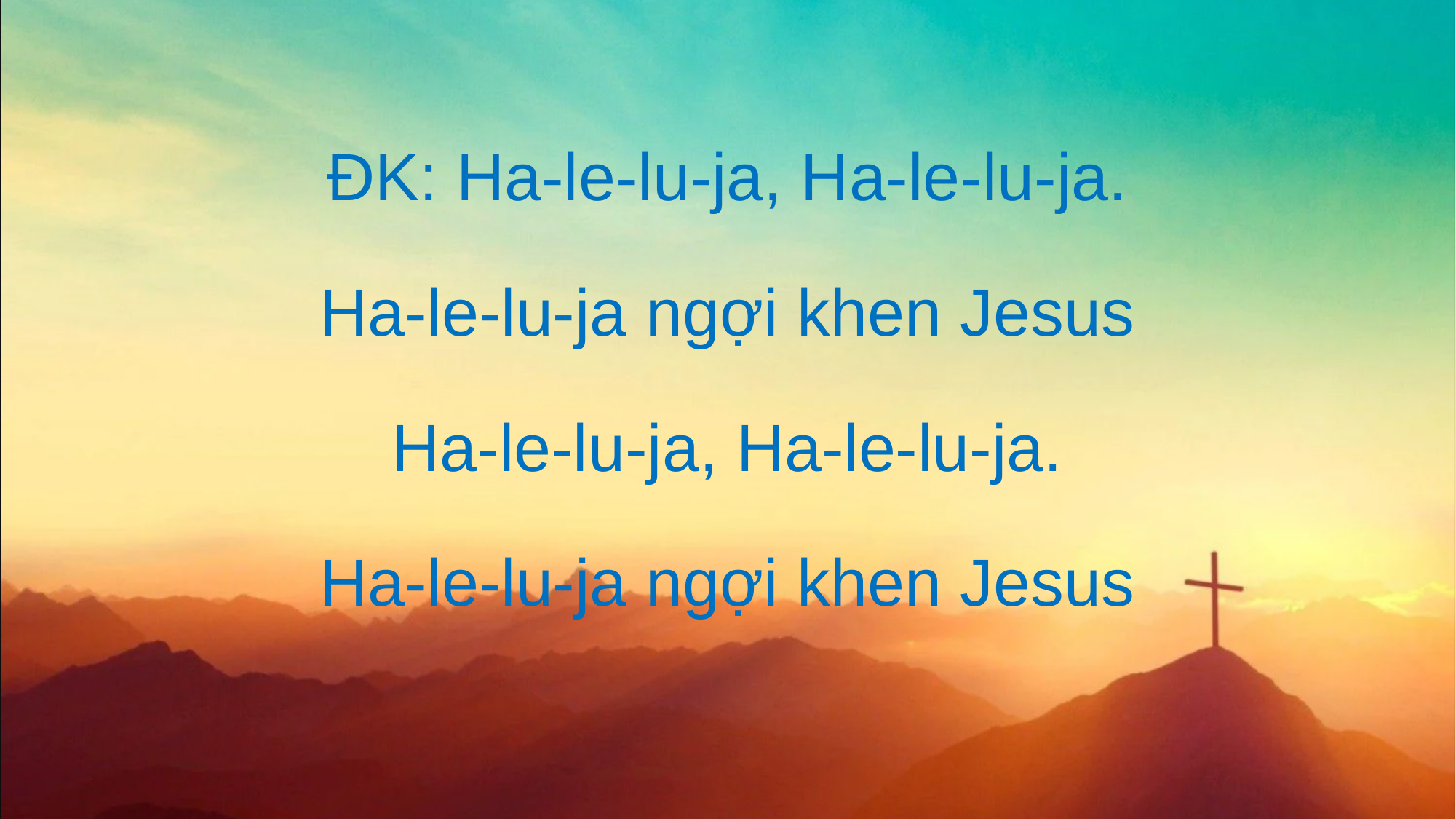

ĐK: Ha-le-lu-ja, Ha-le-lu-ja.
Ha-le-lu-ja ngợi khen Jesus
Ha-le-lu-ja, Ha-le-lu-ja.
Ha-le-lu-ja ngợi khen Jesus